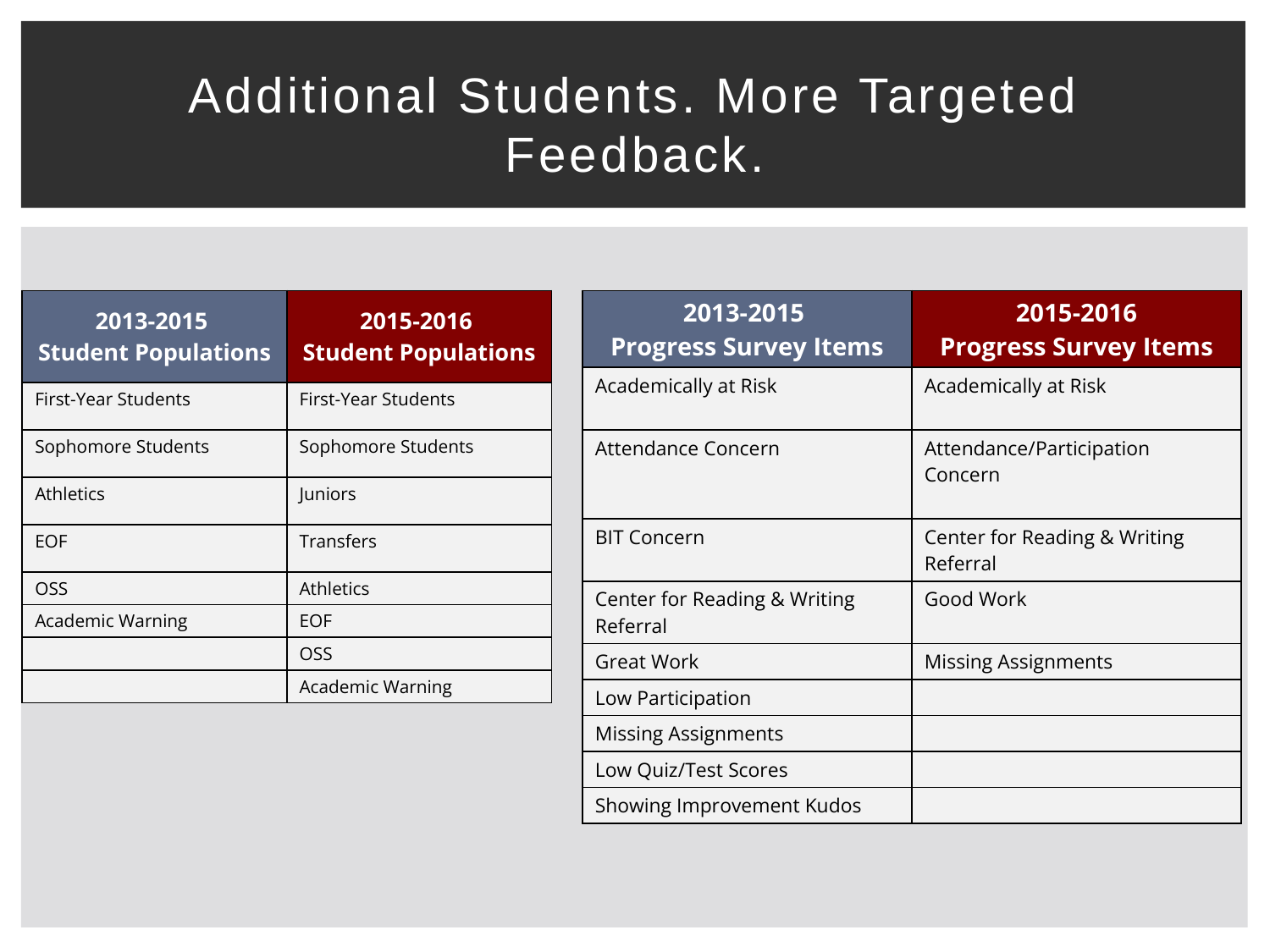

# Additional Students. More Targeted Feedback.
| 2013-2015 Student Populations | 2015-2016 Student Populations |
| --- | --- |
| First-Year Students | First-Year Students |
| Sophomore Students | Sophomore Students |
| Athletics | Juniors |
| EOF | Transfers |
| OSS | Athletics |
| Academic Warning | EOF |
|  | OSS |
|  | Academic Warning |
| 2013-2015 Progress Survey Items | 2015-2016 Progress Survey Items |
| --- | --- |
| Academically at Risk | Academically at Risk |
| Attendance Concern | Attendance/Participation Concern |
| BIT Concern | Center for Reading & Writing Referral |
| Center for Reading & Writing Referral | Good Work |
| Great Work | Missing Assignments |
| Low Participation |  |
| Missing Assignments |  |
| Low Quiz/Test Scores |  |
| Showing Improvement Kudos |  |